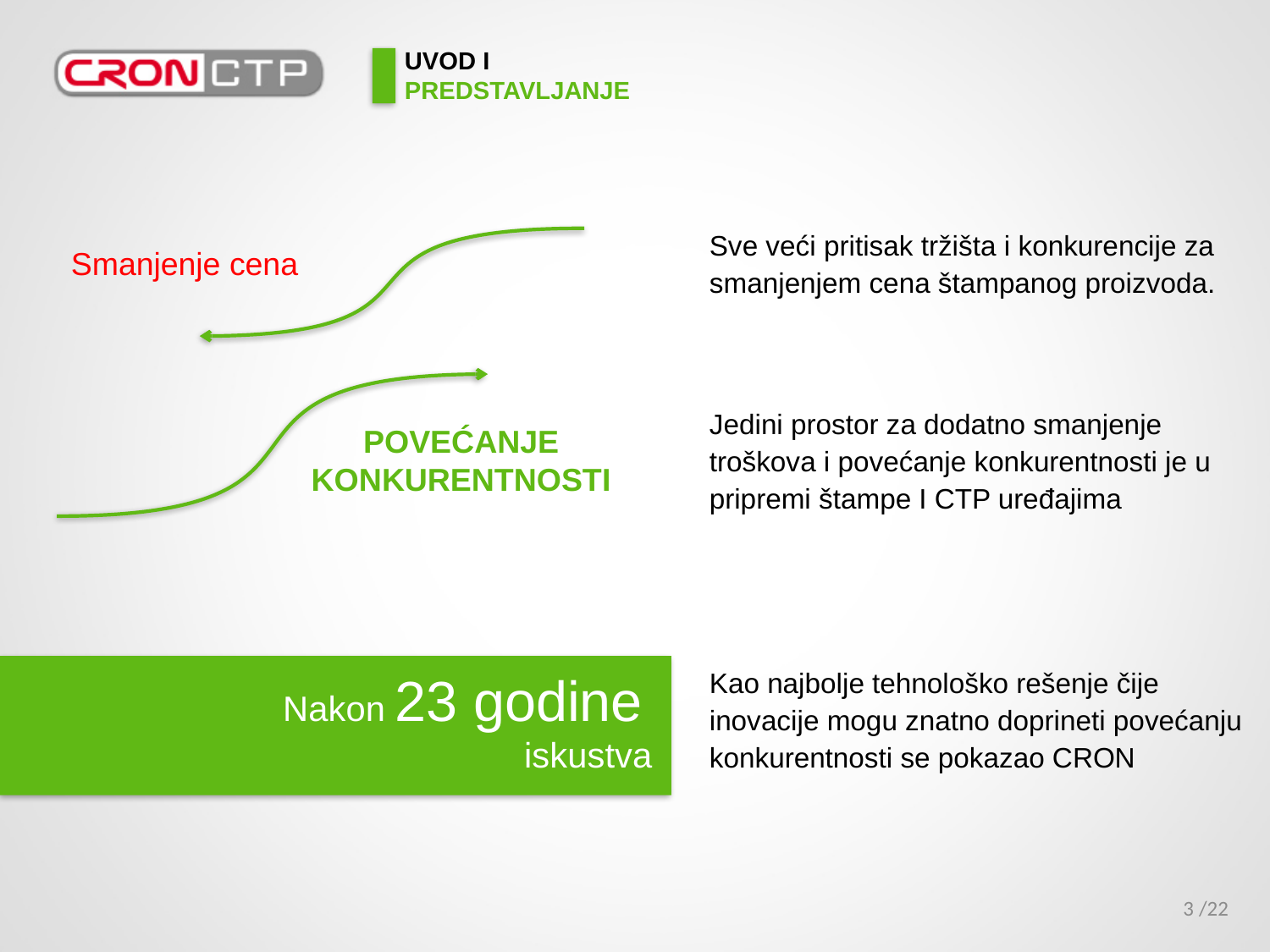

# UVOD I PREDSTAVLJANJE

Sve veći pritisak tržišta i konkurencije za smanjenjem cena štampanog proizvoda.
Smanjenje cena
Jedini prostor za dodatno smanjenje troškova i povećanje konkurentnosti je u pripremi štampe I CTP uređajima
POVEĆANJE
KONKURENTNOSTI

Kao najbolje tehnološko rešenje čije inovacije mogu znatno doprineti povećanju konkurentnosti se pokazao CRON
Nakon 23 godine
iskustva
/22
3